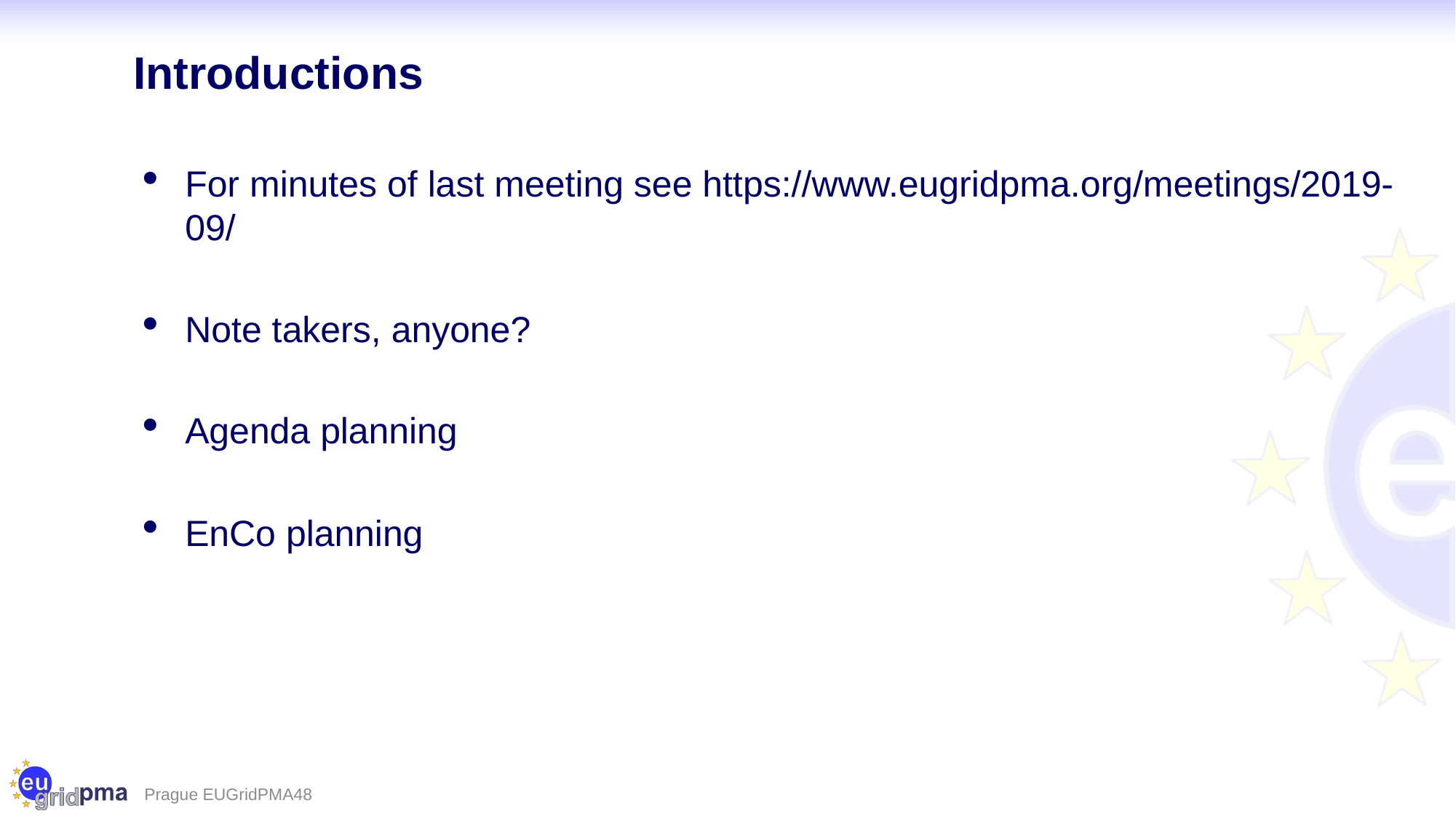

# Introductions
For minutes of last meeting see https://www.eugridpma.org/meetings/2019-09/

Note takers, anyone?

Agenda planning

EnCo planning
Prague EUGridPMA48